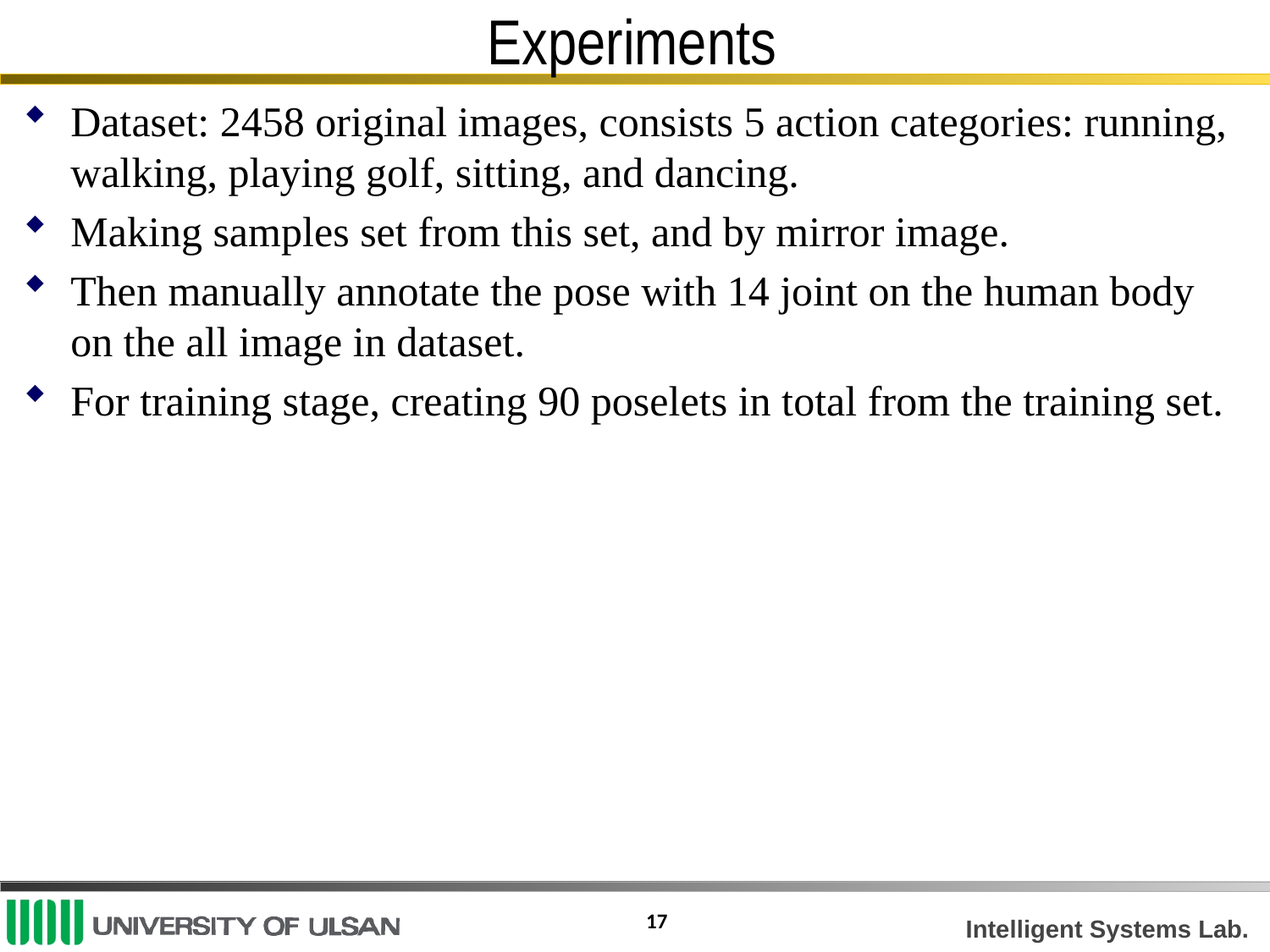

# Experiments
Dataset: 2458 original images, consists 5 action categories: running, walking, playing golf, sitting, and dancing.
Making samples set from this set, and by mirror image.
Then manually annotate the pose with 14 joint on the human body on the all image in dataset.
For training stage, creating 90 poselets in total from the training set.
17